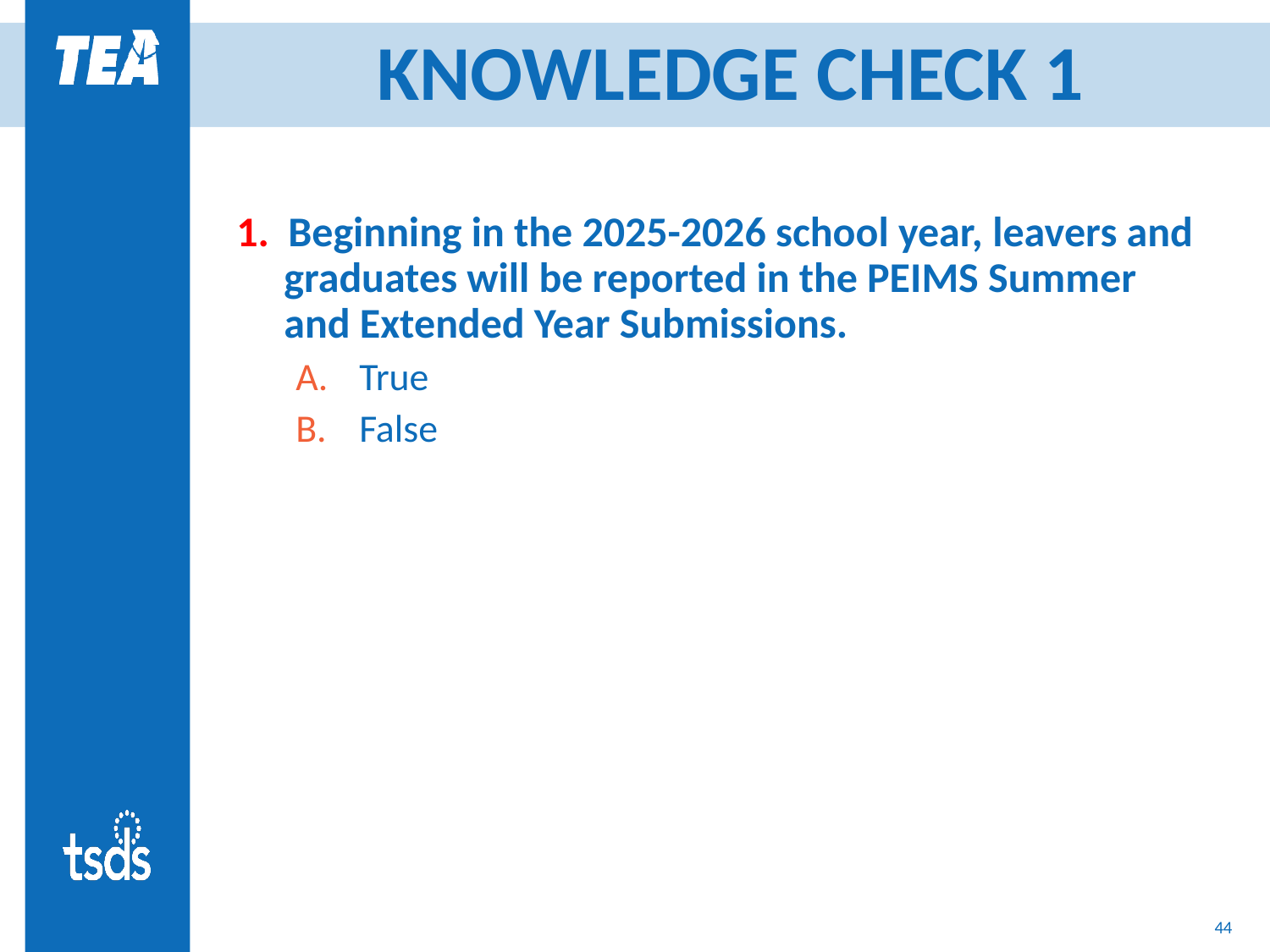

# KNOWLEDGE CHECK 1
1.  Beginning in the 2025-2026 school year, leavers and graduates will be reported in the PEIMS Summer and Extended Year Submissions.
True
False

44